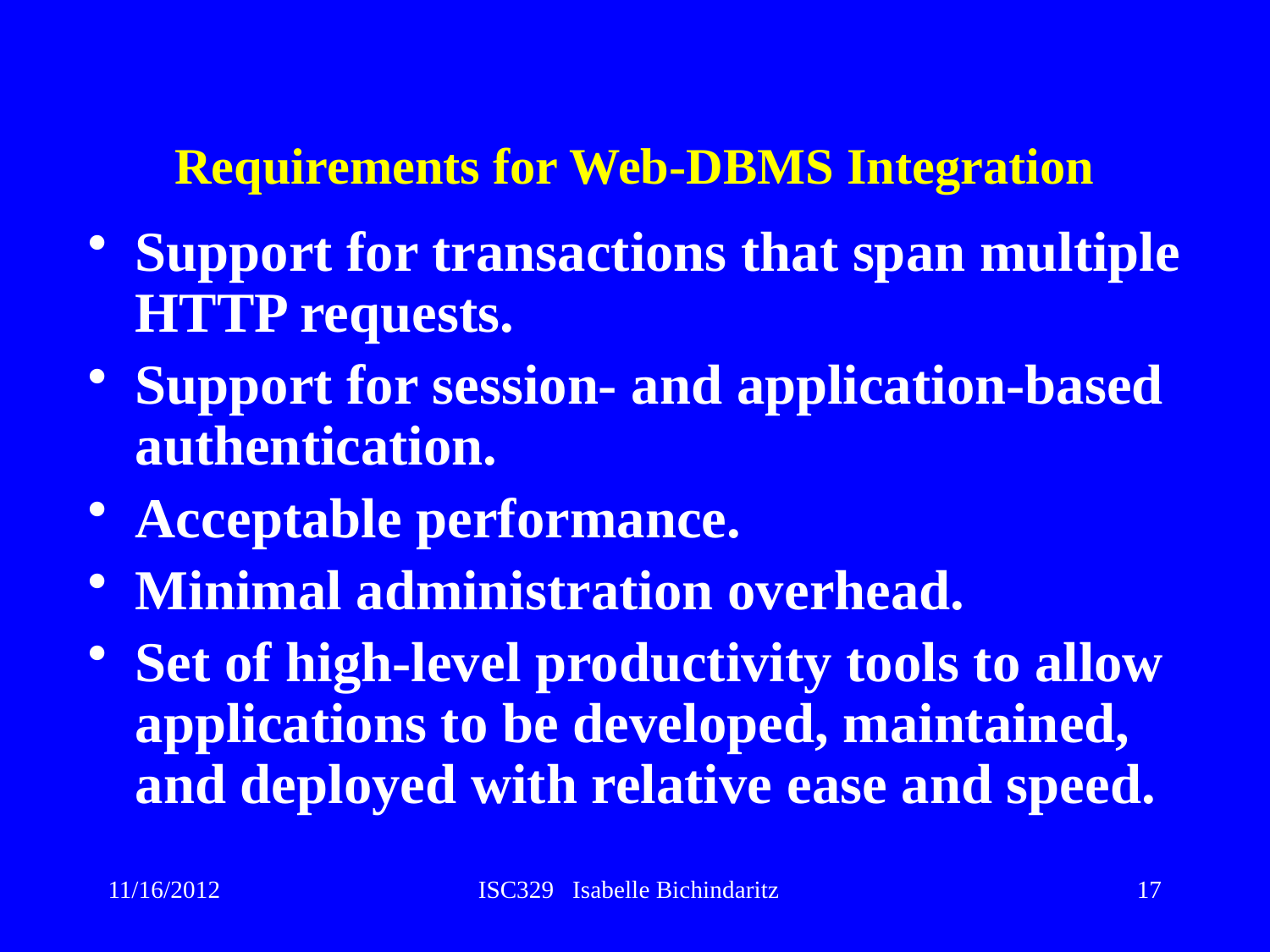

# Requirements for Web-DBMS Integration
Support for transactions that span multiple HTTP requests.
Support for session- and application-based authentication.
Acceptable performance.
Minimal administration overhead.
Set of high-level productivity tools to allow applications to be developed, maintained, and deployed with relative ease and speed.
17
11/16/2012
ISC329   Isabelle Bichindaritz